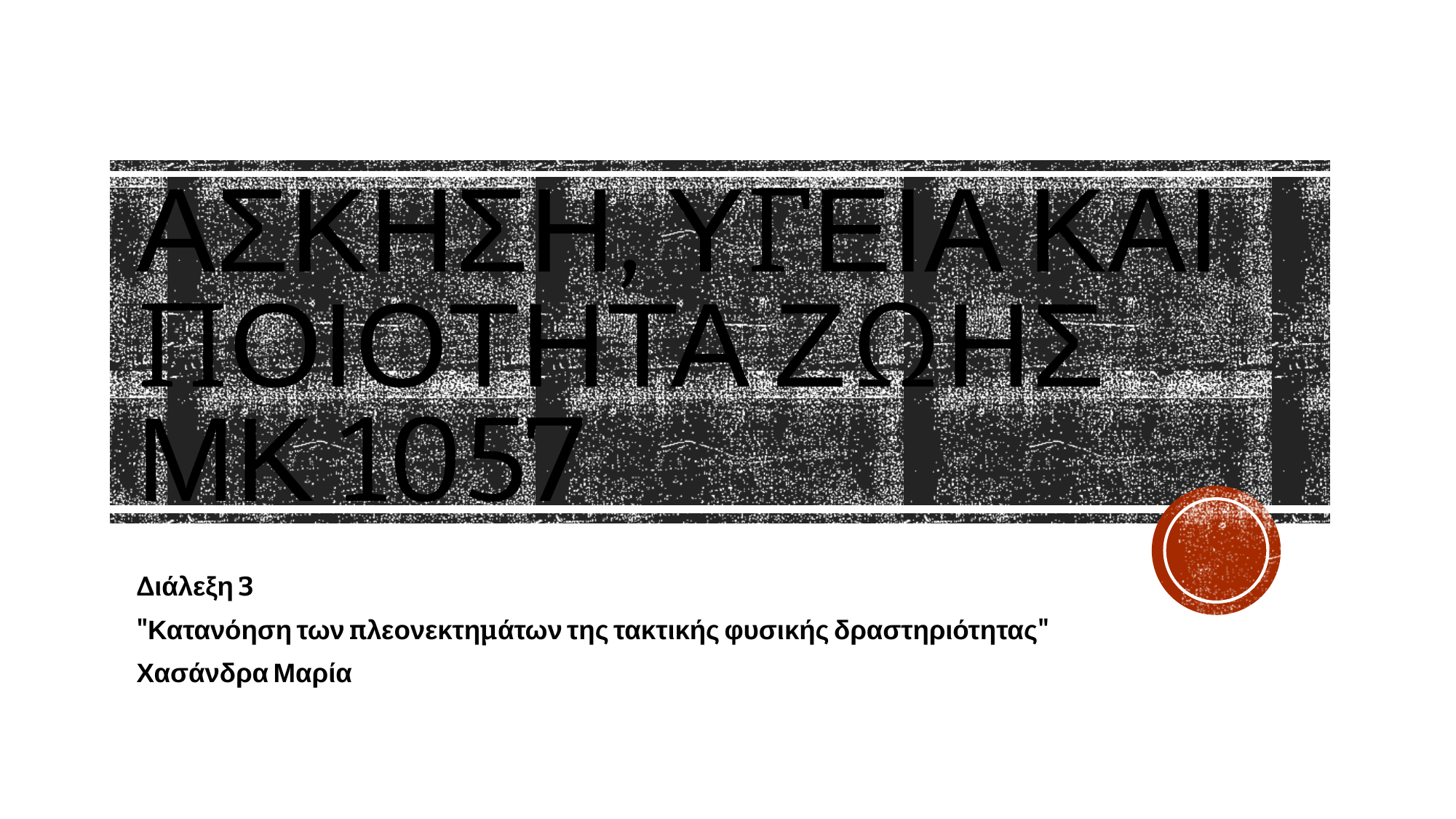

# ΑΣΚΗΣΗ, ΥΓΕΙΑ ΚΑΙ ΠΟΙΟΤΗΤΑ ΖΩΗΣ ΜΚ 1057
Διάλεξη 3
"Κατανόηση των πλεονεκτημάτων της τακτικής φυσικής δραστηριότητας"
Χασάνδρα Μαρία